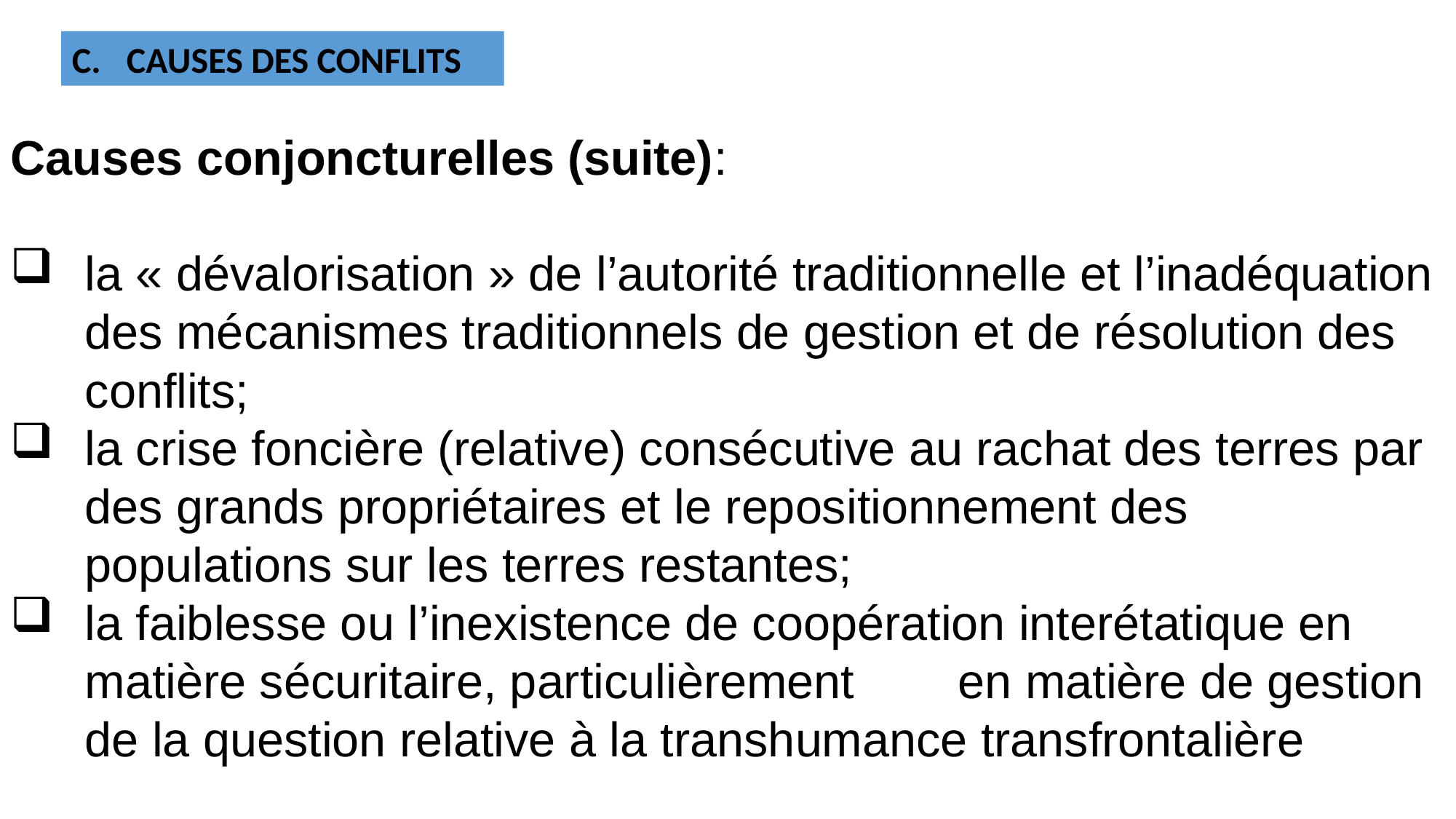

CAUSES DES CONFLITS
Causes conjoncturelles (suite):

la « dévalorisation » de l’autorité traditionnelle et l’inadéquation des mécanismes traditionnels de gestion et de résolution des conflits;
la crise foncière (relative) consécutive au rachat des terres par des grands propriétaires et le repositionnement des populations sur les terres restantes;
la faiblesse ou l’inexistence de coopération interétatique en matière sécuritaire, particulièrement 	en matière de gestion de la question relative à la transhumance transfrontalière